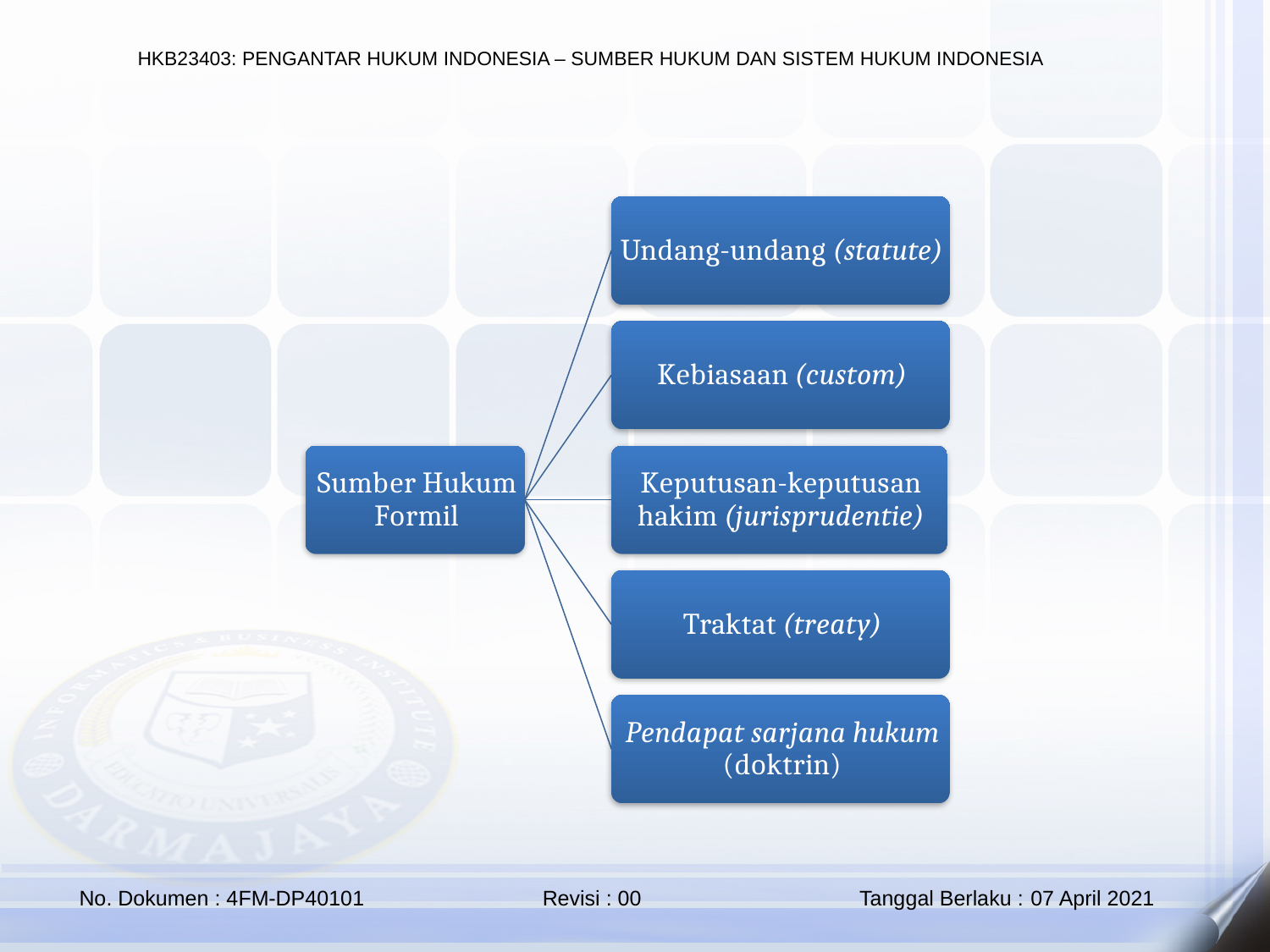

Sumber Hukum Formil

Undang-undang (statute)

Kebiasaan (custom)

Keputusan-keputusan hakim (jurisprudentie)

Traktat (treaty)

Pendapat sarjana hukum (doktrin)